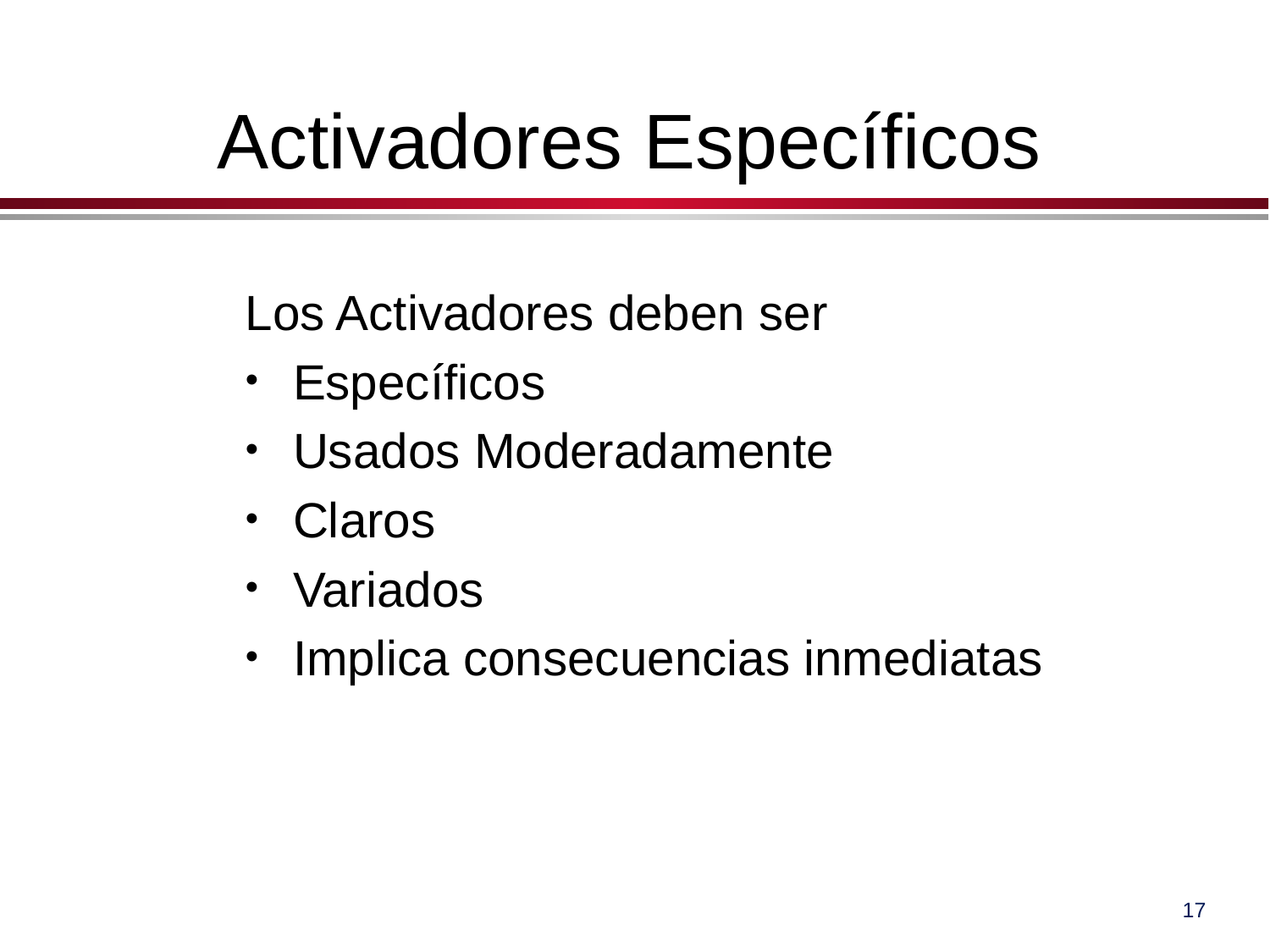

# Activadores Específicos
Los Activadores deben ser
Específicos
Usados Moderadamente
Claros
Variados
Implica consecuencias inmediatas

17